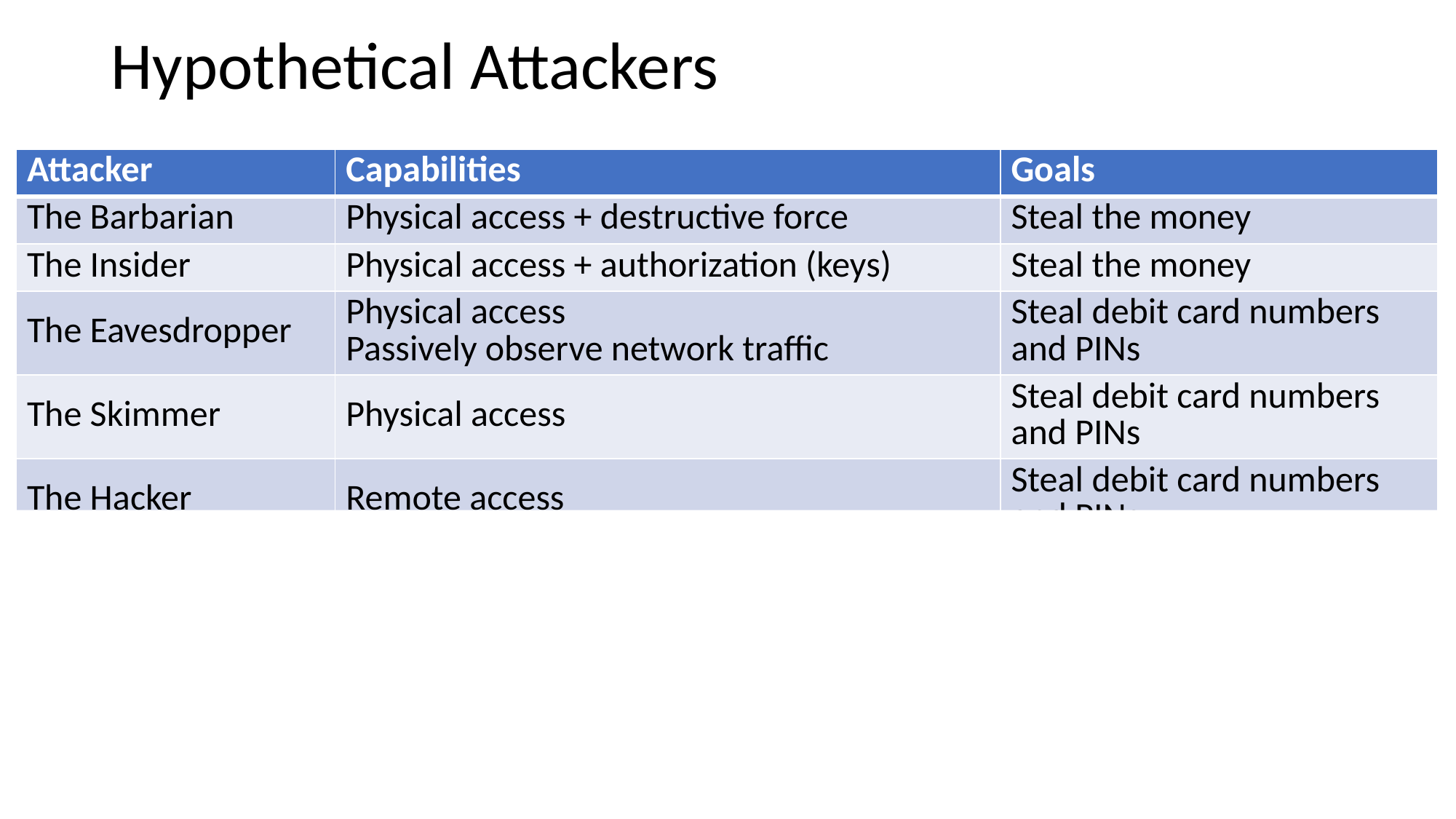

# Hypothetical Attackers
| Attacker | Capabilities | Goals |
| --- | --- | --- |
| The Barbarian | Physical access + destructive force | Steal the money |
| The Insider | Physical access + authorization (keys) | Steal the money |
| The Eavesdropper | Physical access Passively observe network traffic | Steal debit card numbers and PINs |
| The Skimmer | Physical access | Steal debit card numbers and PINs |
| The Hacker | Remote access | Steal debit card numbers and PINs |